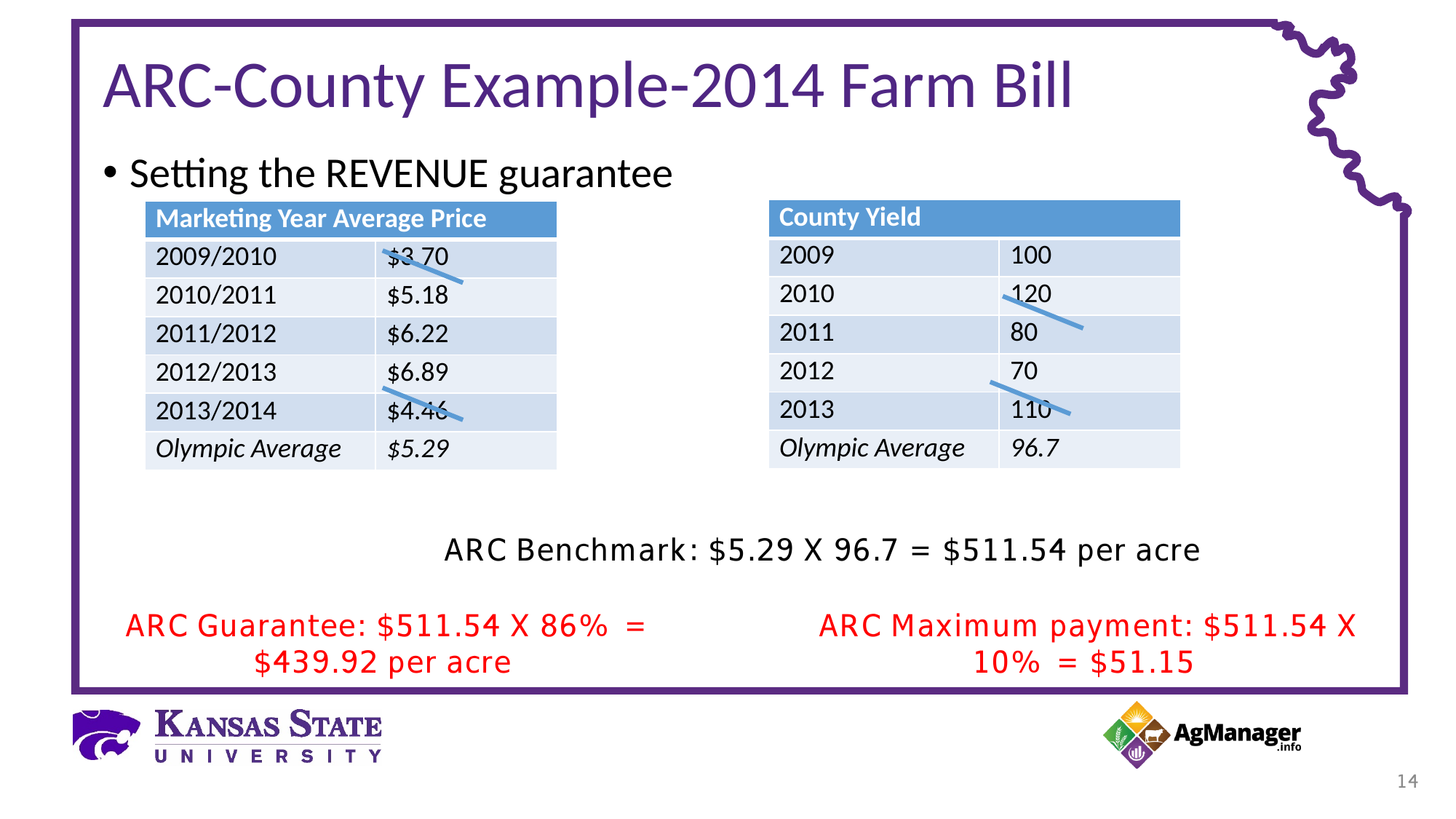

# ARC-County Example-2014 Farm Bill
Setting the REVENUE guarantee

| County Yield |  |
| --- | --- |
| 2009 | 100 |
| 2010 | 120 |
| 2011 | 80 |
| 2012 | 70 |
| 2013 | 110 |
| Olympic Average | 96.7 |
| Marketing Year Average Price |  |
| --- | --- |
| 2009/2010 | $3.70 |
| 2010/2011 | $5.18 |
| 2011/2012 | $6.22 |
| 2012/2013 | $6.89 |
| 2013/2014 | $4.46 |
| Olympic Average | $5.29 |
ARC Benchmark: $5.29 X 96.7 = $511.54 per acre
ARC Guarantee: $511.54 X 86% = $439.92 per acre
ARC Maximum payment: $511.54 X 10% = $51.15
14